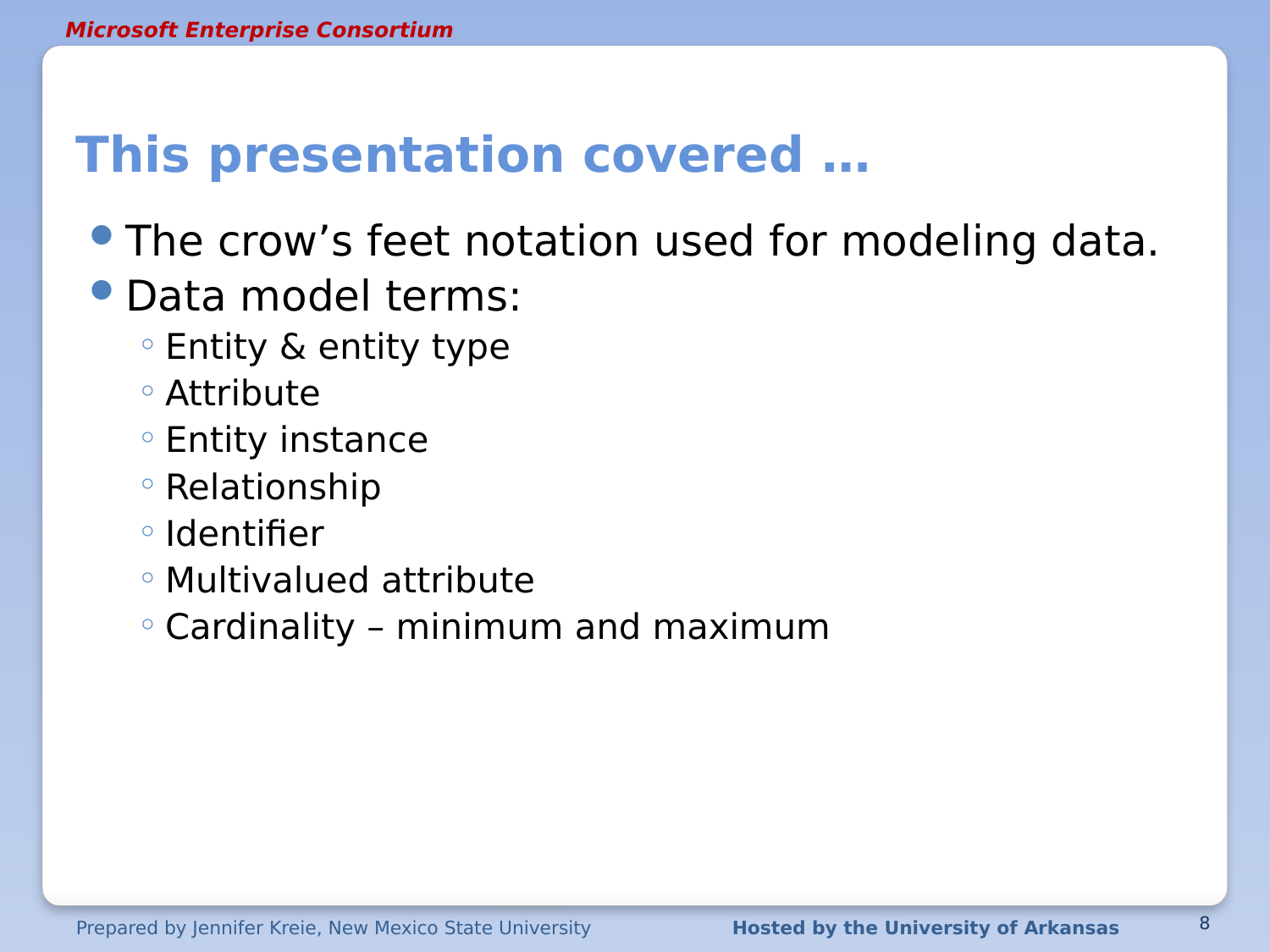

# This presentation covered …
The crow’s feet notation used for modeling data.
Data model terms:
Entity & entity type
Attribute
Entity instance
Relationship
Identifier
Multivalued attribute
Cardinality – minimum and maximum
8